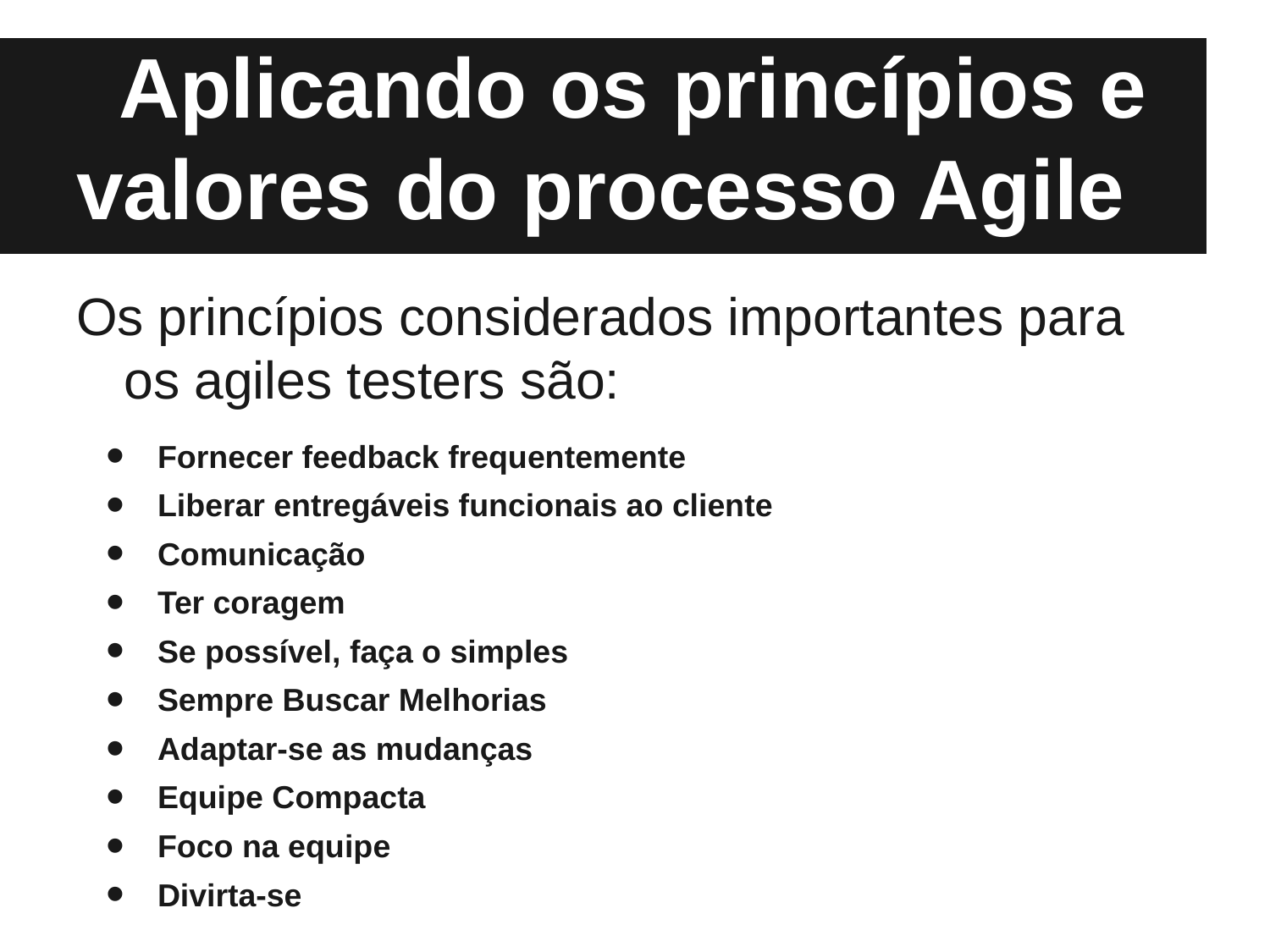

# Aplicando os princípios e valores do processo Agile
Os princípios considerados importantes para os agiles testers são:
Fornecer feedback frequentemente
Liberar entregáveis funcionais ao cliente
Comunicação
Ter coragem
Se possível, faça o simples
Sempre Buscar Melhorias
Adaptar-se as mudanças
Equipe Compacta
Foco na equipe
Divirta-se